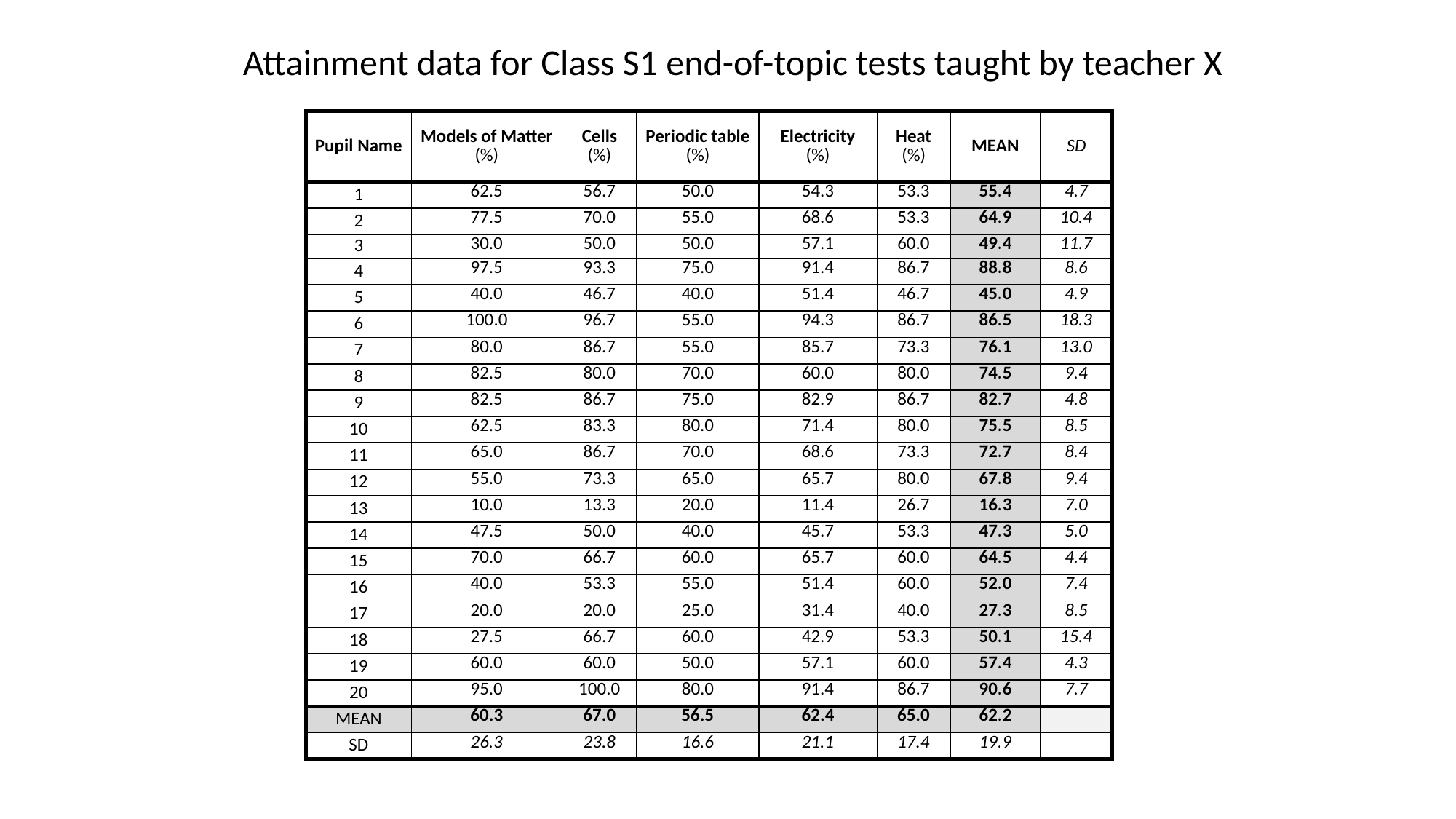

Attainment data for Class S1 end-of-topic tests taught by teacher X

| Pupil Name | Models of Matter (%) | Cells (%) | Periodic table (%) | Electricity (%) | Heat (%) | MEAN | SD |
| --- | --- | --- | --- | --- | --- | --- | --- |
| 1 | 62.5 | 56.7 | 50.0 | 54.3 | 53.3 | 55.4 | 4.7 |
| 2 | 77.5 | 70.0 | 55.0 | 68.6 | 53.3 | 64.9 | 10.4 |
| 3 | 30.0 | 50.0 | 50.0 | 57.1 | 60.0 | 49.4 | 11.7 |
| 4 | 97.5 | 93.3 | 75.0 | 91.4 | 86.7 | 88.8 | 8.6 |
| 5 | 40.0 | 46.7 | 40.0 | 51.4 | 46.7 | 45.0 | 4.9 |
| 6 | 100.0 | 96.7 | 55.0 | 94.3 | 86.7 | 86.5 | 18.3 |
| 7 | 80.0 | 86.7 | 55.0 | 85.7 | 73.3 | 76.1 | 13.0 |
| 8 | 82.5 | 80.0 | 70.0 | 60.0 | 80.0 | 74.5 | 9.4 |
| 9 | 82.5 | 86.7 | 75.0 | 82.9 | 86.7 | 82.7 | 4.8 |
| 10 | 62.5 | 83.3 | 80.0 | 71.4 | 80.0 | 75.5 | 8.5 |
| 11 | 65.0 | 86.7 | 70.0 | 68.6 | 73.3 | 72.7 | 8.4 |
| 12 | 55.0 | 73.3 | 65.0 | 65.7 | 80.0 | 67.8 | 9.4 |
| 13 | 10.0 | 13.3 | 20.0 | 11.4 | 26.7 | 16.3 | 7.0 |
| 14 | 47.5 | 50.0 | 40.0 | 45.7 | 53.3 | 47.3 | 5.0 |
| 15 | 70.0 | 66.7 | 60.0 | 65.7 | 60.0 | 64.5 | 4.4 |
| 16 | 40.0 | 53.3 | 55.0 | 51.4 | 60.0 | 52.0 | 7.4 |
| 17 | 20.0 | 20.0 | 25.0 | 31.4 | 40.0 | 27.3 | 8.5 |
| 18 | 27.5 | 66.7 | 60.0 | 42.9 | 53.3 | 50.1 | 15.4 |
| 19 | 60.0 | 60.0 | 50.0 | 57.1 | 60.0 | 57.4 | 4.3 |
| 20 | 95.0 | 100.0 | 80.0 | 91.4 | 86.7 | 90.6 | 7.7 |
| MEAN | 60.3 | 67.0 | 56.5 | 62.4 | 65.0 | 62.2 |  |
| SD | 26.3 | 23.8 | 16.6 | 21.1 | 17.4 | 19.9 |  |